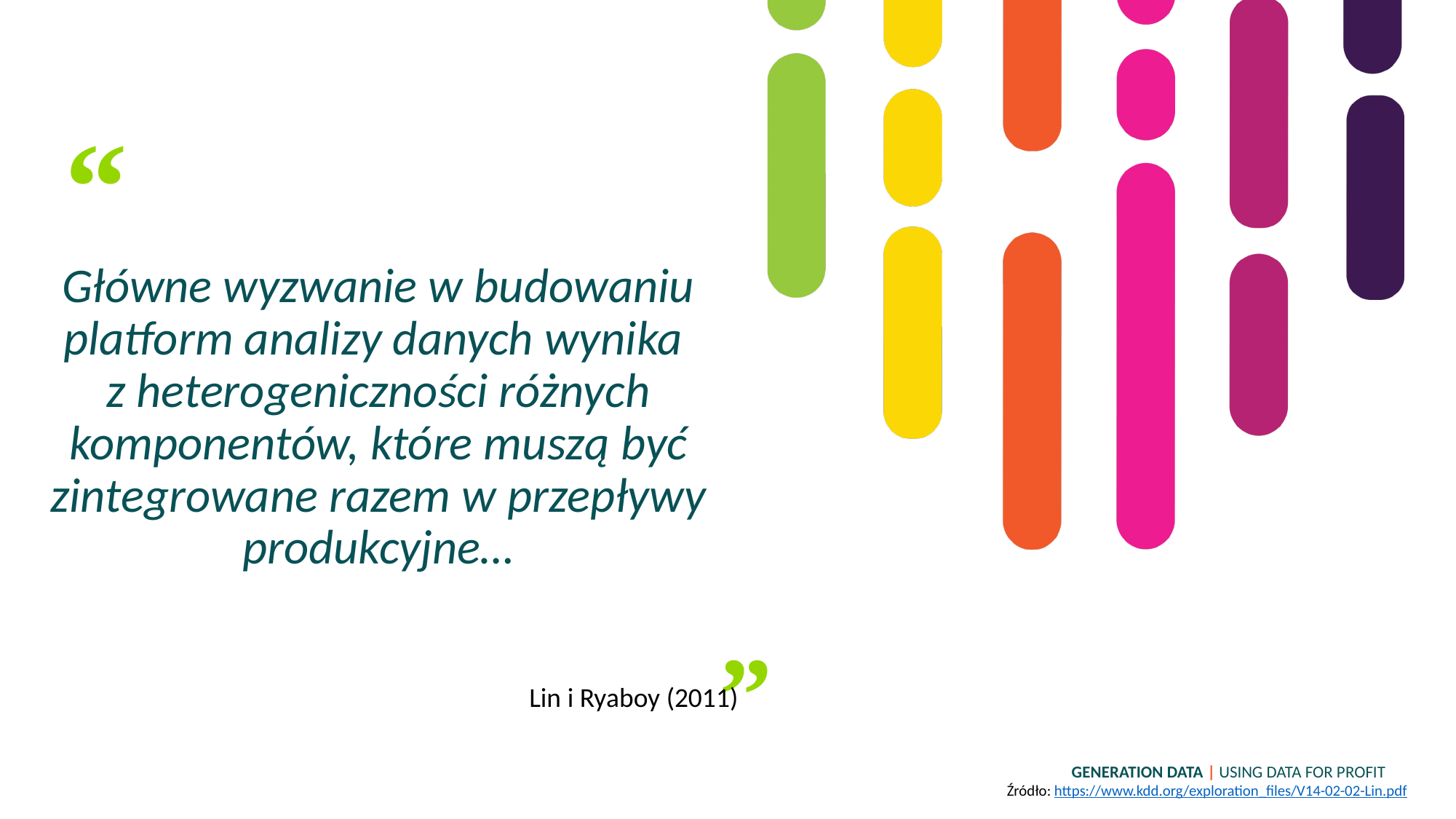

“
Główne wyzwanie w budowaniu platform analizy danych wynika
z heterogeniczności różnych komponentów, które muszą być zintegrowane razem w przepływy produkcyjne…
”
Lin i Ryaboy (2011)
 Źródło: https://www.kdd.org/exploration_files/V14-02-02-Lin.pdf